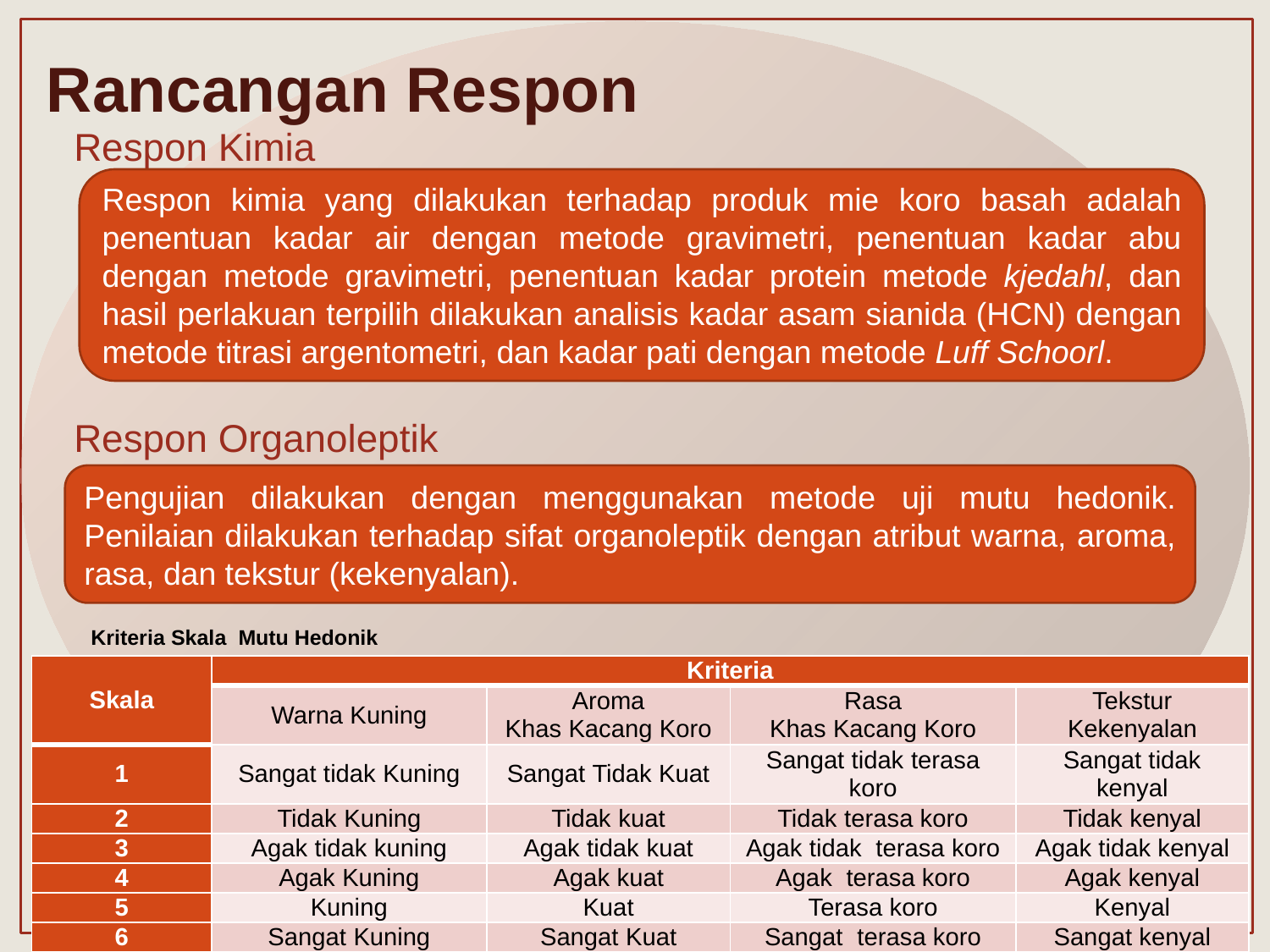

#
Rancangan Respon
Respon Kimia

Respon Organoleptik

Respon kimia yang dilakukan terhadap produk mie koro basah adalah penentuan kadar air dengan metode gravimetri, penentuan kadar abu dengan metode gravimetri, penentuan kadar protein metode kjedahl, dan hasil perlakuan terpilih dilakukan analisis kadar asam sianida (HCN) dengan metode titrasi argentometri, dan kadar pati dengan metode Luff Schoorl.
Pengujian dilakukan dengan menggunakan metode uji mutu hedonik. Penilaian dilakukan terhadap sifat organoleptik dengan atribut warna, aroma, rasa, dan tekstur (kekenyalan).
Kriteria Skala  Mutu Hedonik
| Skala | Kriteria |  |  |  |
| --- | --- | --- | --- | --- |
|  | Warna Kuning | Aroma Khas Kacang Koro | Rasa Khas Kacang Koro | Tekstur Kekenyalan |
| 1 | Sangat tidak Kuning | Sangat Tidak Kuat | Sangat tidak terasa koro | Sangat tidak kenyal |
| 2 | Tidak Kuning | Tidak kuat | Tidak terasa koro | Tidak kenyal |
| 3 | Agak tidak kuning | Agak tidak kuat | Agak tidak terasa koro | Agak tidak kenyal |
| 4 | Agak Kuning | Agak kuat | Agak terasa koro | Agak kenyal |
| 5 | Kuning | Kuat | Terasa koro | Kenyal |
| 6 | Sangat Kuning | Sangat Kuat | Sangat terasa koro | Sangat kenyal |